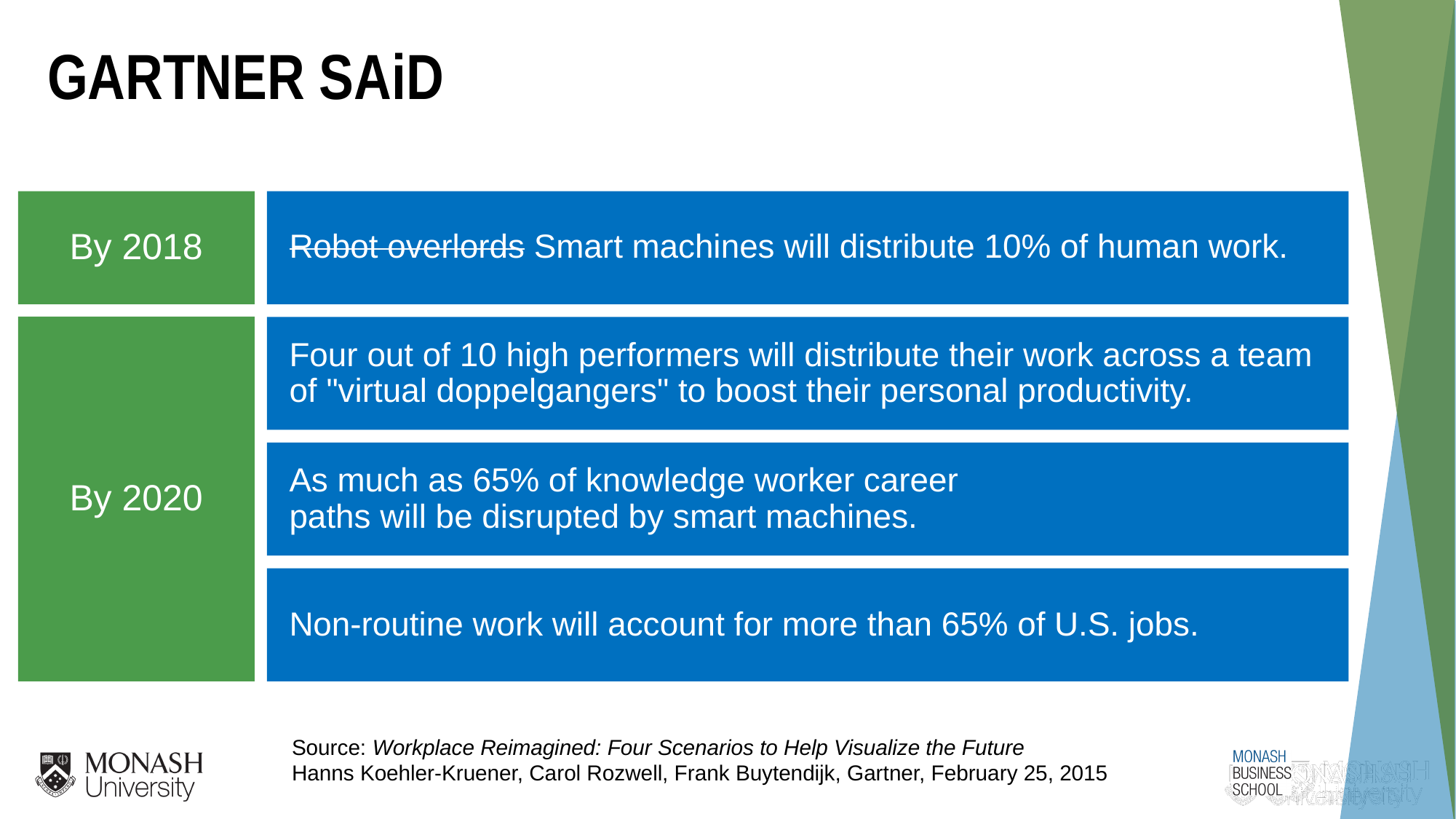

GARTNER SAiD
By 2018
Robot overlords Smart machines will distribute 10% of human work.
By 2020
Four out of 10 high performers will distribute their work across a team of "virtual doppelgangers" to boost their personal productivity.
As much as 65% of knowledge worker career
paths will be disrupted by smart machines.
Non-routine work will account for more than 65% of U.S. jobs.
Source: Workplace Reimagined: Four Scenarios to Help Visualize the Future
Hanns Koehler-Kruener, Carol Rozwell, Frank Buytendijk, Gartner, February 25, 2015